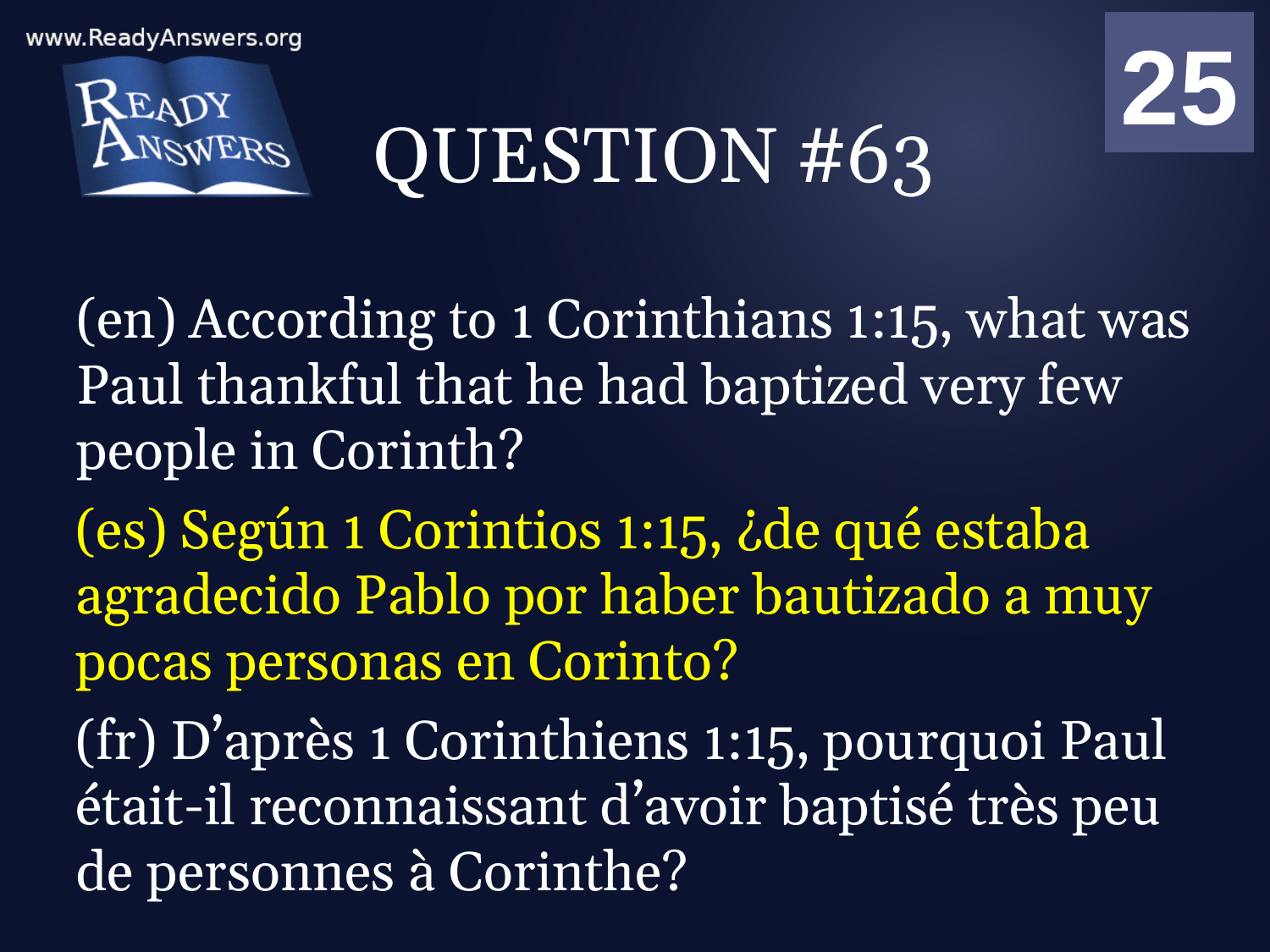

01
02
03
04
05
06
07
08
09
10
11
12
13
14
15
16
17
18
19
20
21
22
23
24
25
00
# QUESTION #63
(en) According to 1 Corinthians 1:15, what was Paul thankful that he had baptized very few people in Corinth?
(es) Según 1 Corintios 1:15, ¿de qué estaba agradecido Pablo por haber bautizado a muy pocas personas en Corinto?
(fr) D’après 1 Corinthiens 1:15, pourquoi Paul était-il reconnaissant d’avoir baptisé très peu de personnes à Corinthe?